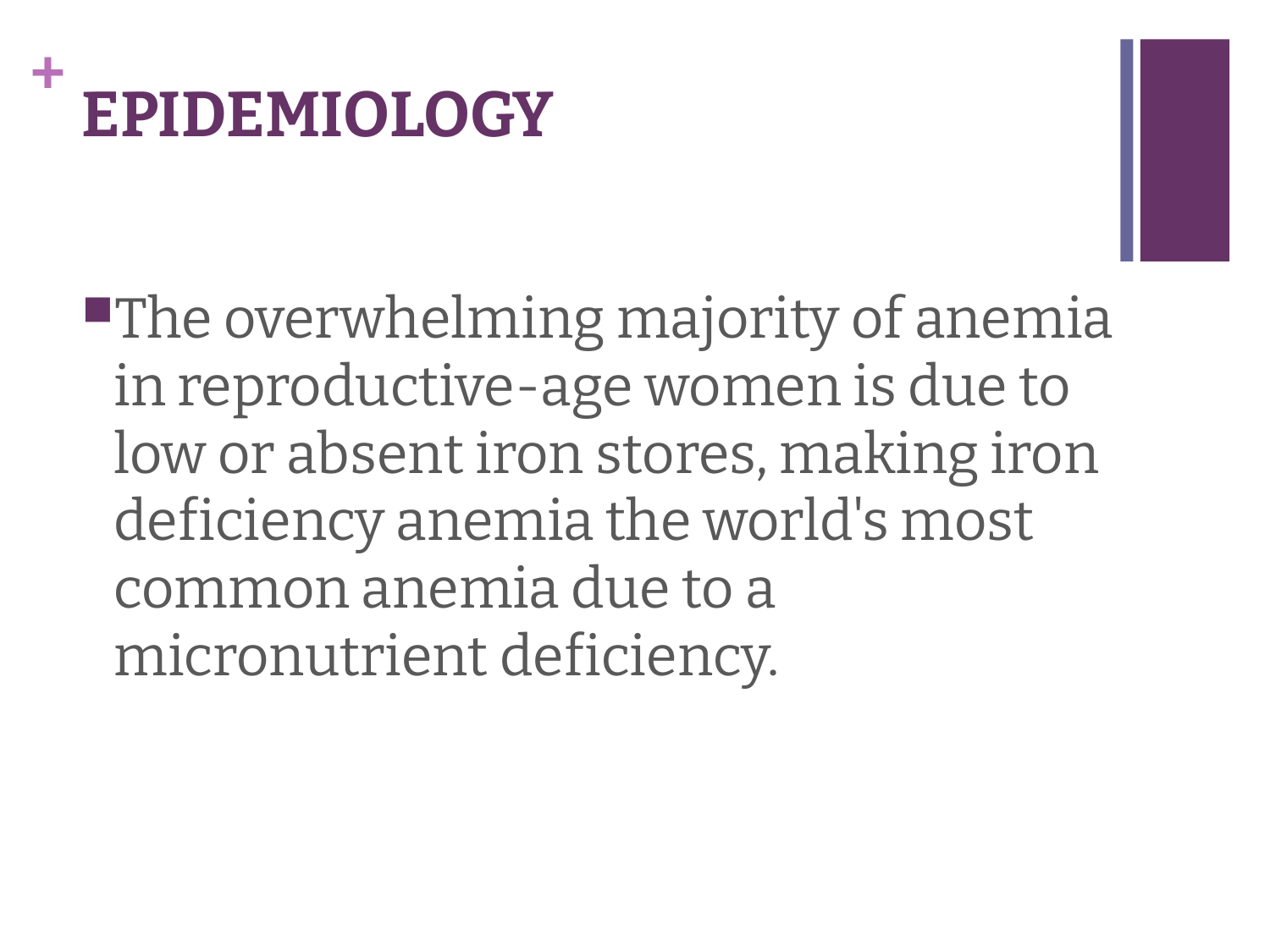

# EPIDEMIOLOGY
The overwhelming majority of anemia in reproductive-age women is due to low or absent iron stores, making iron deficiency anemia the world's most common anemia due to a micronutrient deficiency.